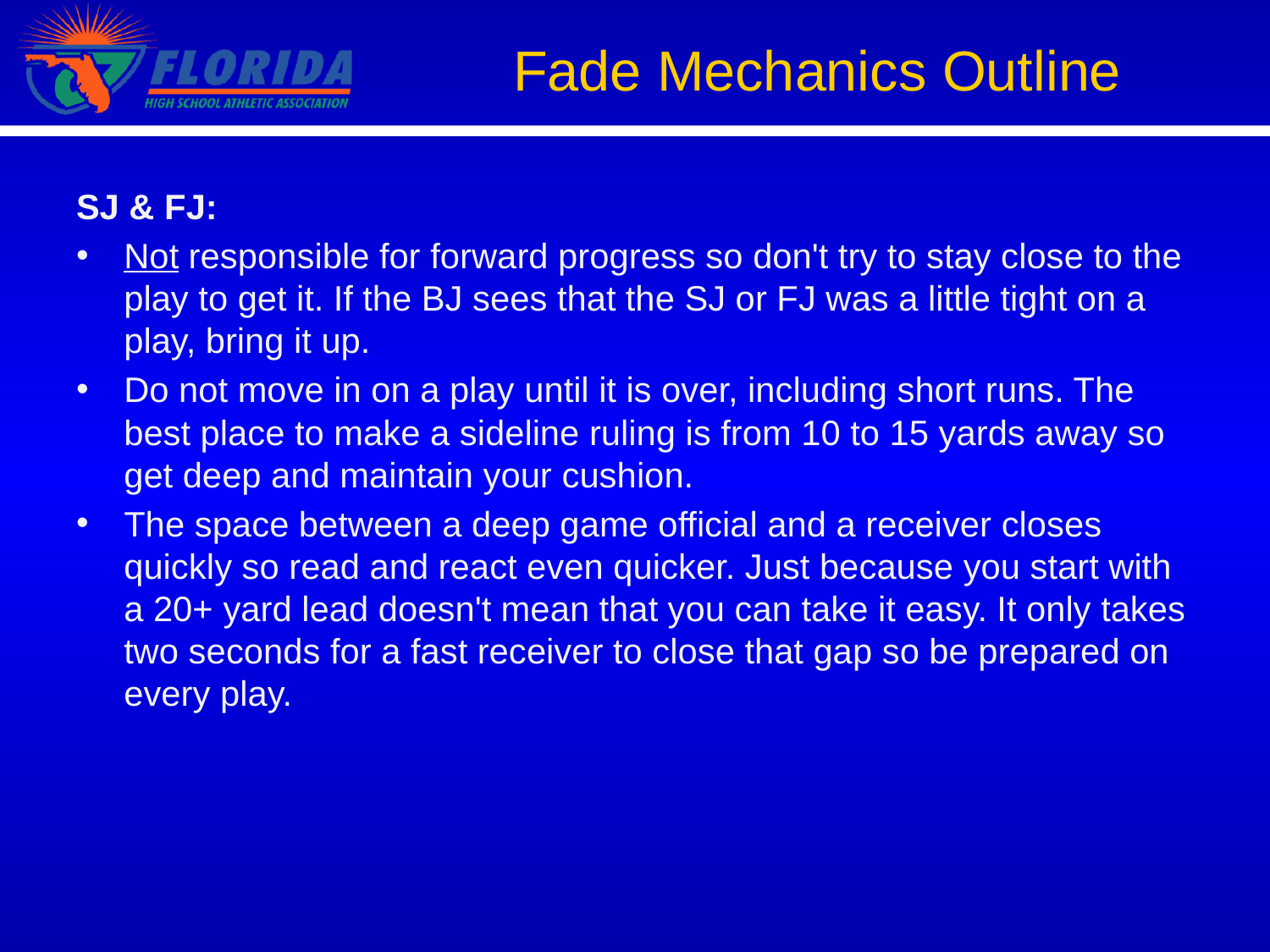

Fade Mechanics Outline
SJ & FJ:
Not responsible for forward progress so don't try to stay close to the play to get it. If the BJ sees that the SJ or FJ was a little tight on a play, bring it up.
Do not move in on a play until it is over, including short runs. The best place to make a sideline ruling is from 10 to 15 yards away so get deep and maintain your cushion.
The space between a deep game official and a receiver closes quickly so read and react even quicker. Just because you start with a 20+ yard lead doesn't mean that you can take it easy. It only takes two seconds for a fast receiver to close that gap so be prepared on every play.